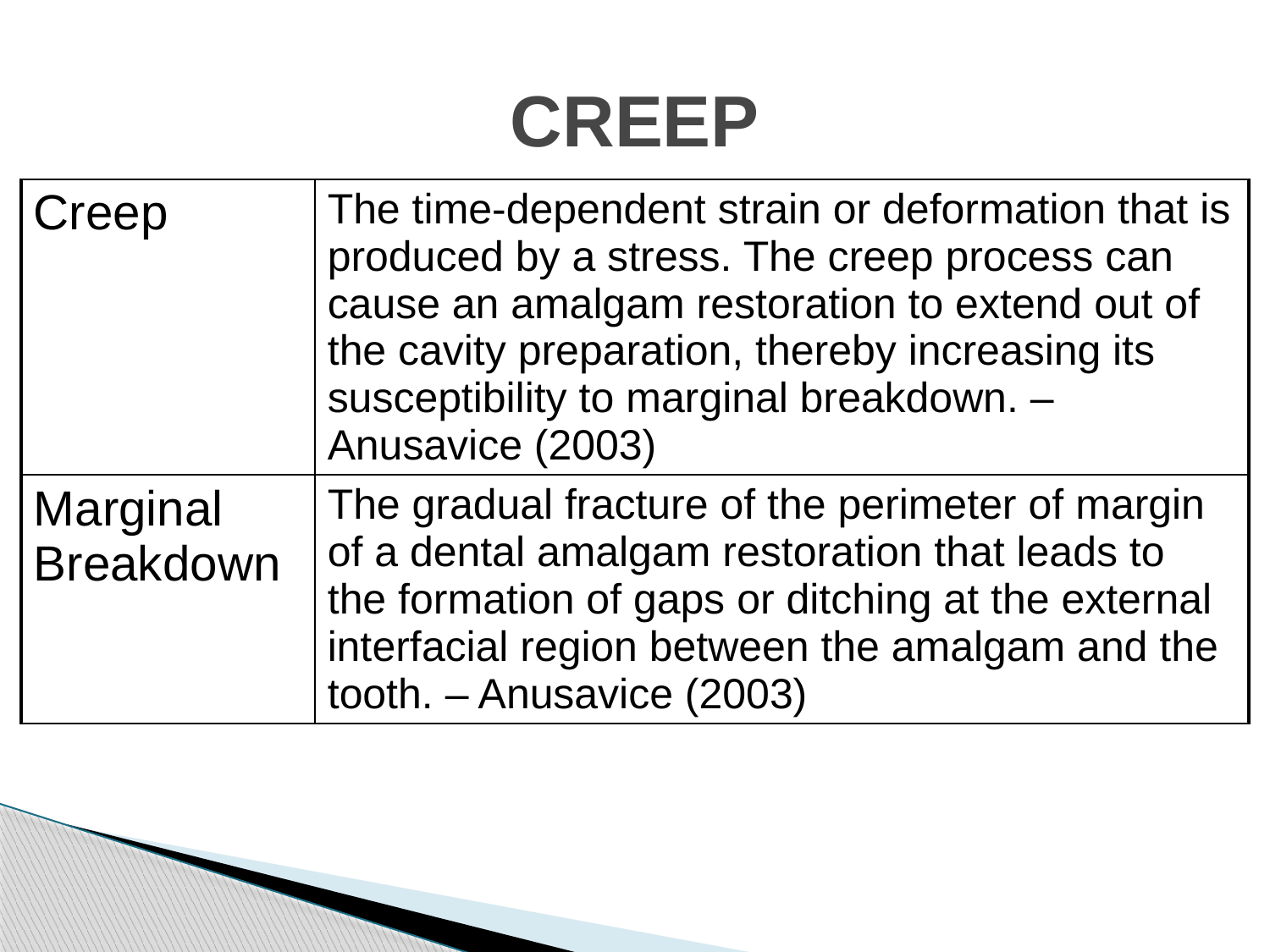

# CREEP
| Creep | The time-dependent strain or deformation that is produced by a stress. The creep process can cause an amalgam restoration to extend out of the cavity preparation, thereby increasing its susceptibility to marginal breakdown. – Anusavice (2003) |
| --- | --- |
| Marginal Breakdown | The gradual fracture of the perimeter of margin of a dental amalgam restoration that leads to the formation of gaps or ditching at the external interfacial region between the amalgam and the tooth. – Anusavice (2003) |